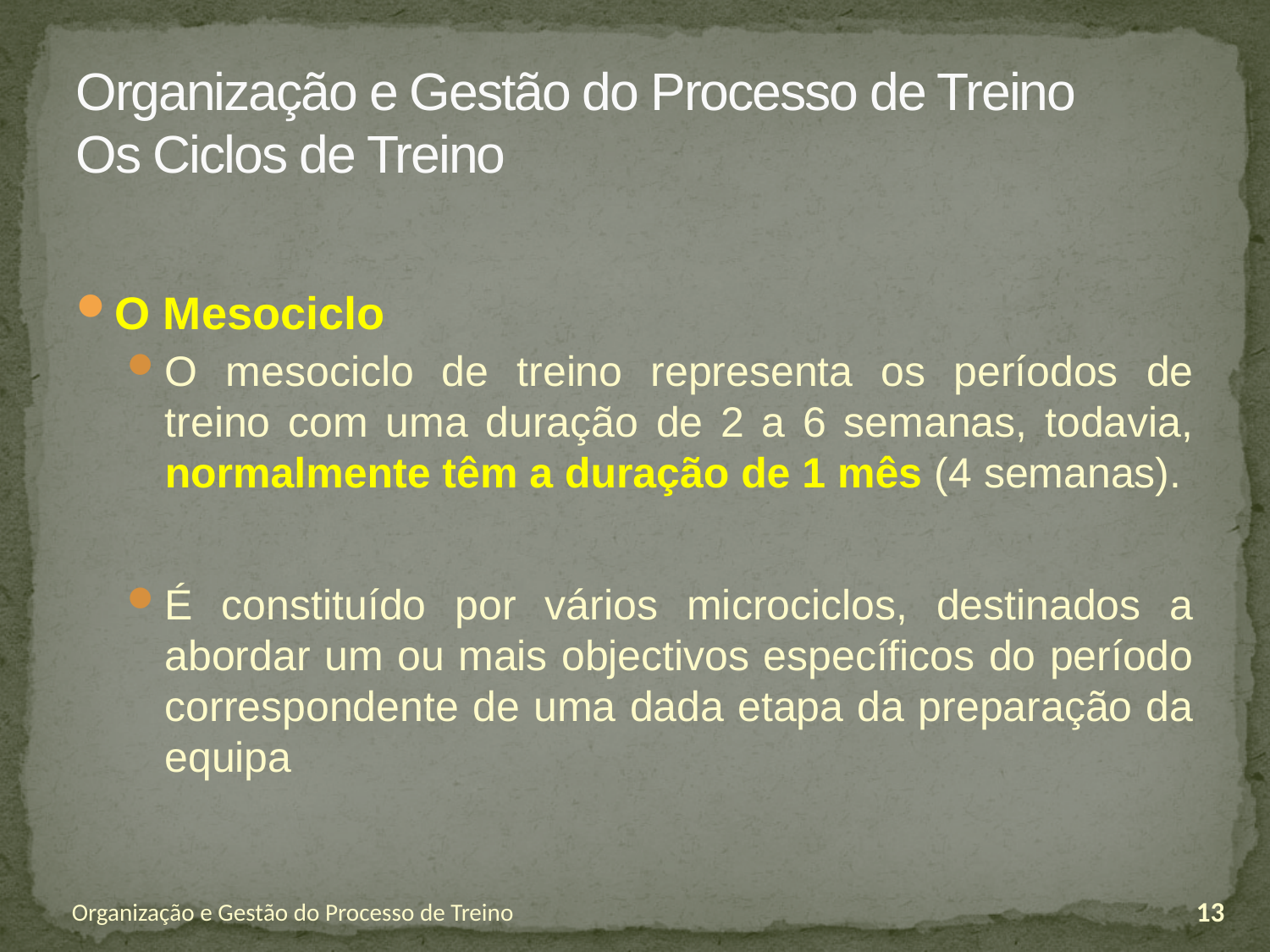

# Organização e Gestão do Processo de Treino Os Ciclos de Treino

O Mesociclo
O mesociclo de treino representa os períodos de treino com uma duração de 2 a 6 semanas, todavia, normalmente têm a duração de 1 mês (4 semanas).

É constituído por vários microciclos, destinados a abordar um ou mais objectivos específicos do período correspondente de uma dada etapa da preparação da equipa

Organização e Gestão do Processo de Treino
13